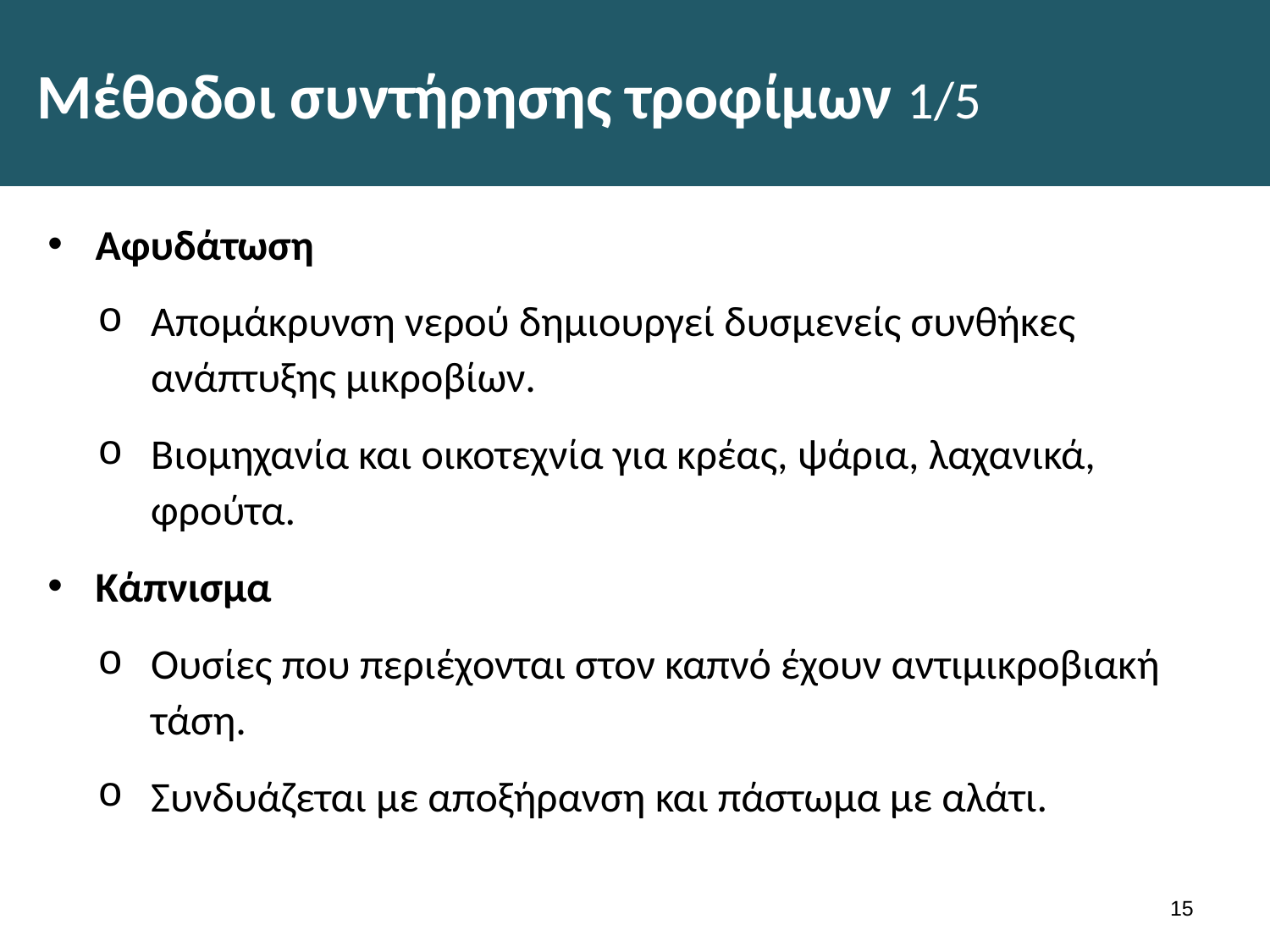

# Μέθοδοι συντήρησης τροφίμων 1/5
Αφυδάτωση
Απομάκρυνση νερού δημιουργεί δυσμενείς συνθήκες ανάπτυξης μικροβίων.
Βιομηχανία και οικοτεχνία για κρέας, ψάρια, λαχανικά, φρούτα.
Κάπνισμα
Ουσίες που περιέχονται στον καπνό έχουν αντιμικροβιακή τάση.
Συνδυάζεται με αποξήρανση και πάστωμα με αλάτι.
15